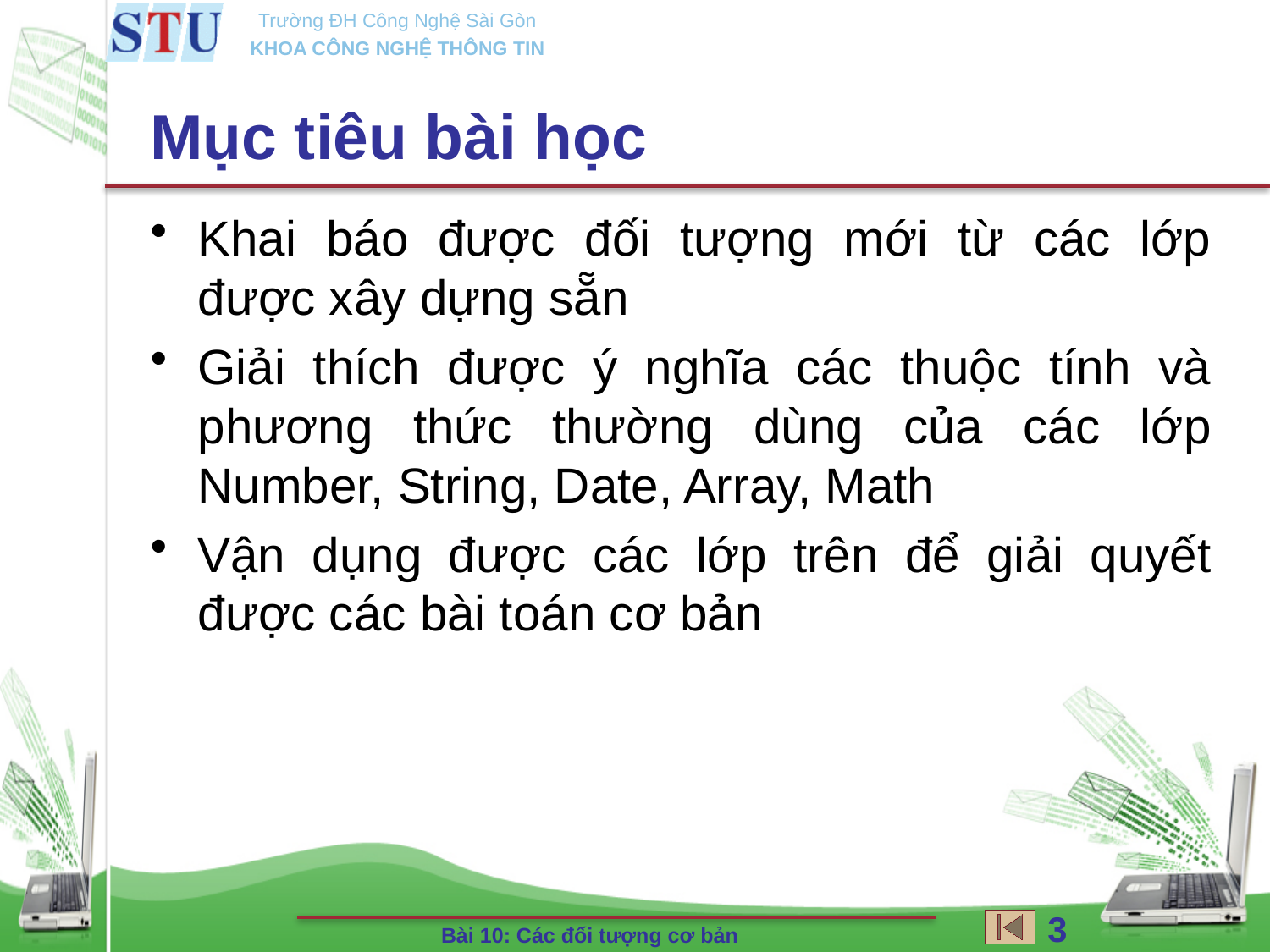

# Mục tiêu bài học
Khai báo được đối tượng mới từ các lớp được xây dựng sẵn
Giải thích được ý nghĩa các thuộc tính và phương thức thường dùng của các lớp Number, String, Date, Array, Math
Vận dụng được các lớp trên để giải quyết được các bài toán cơ bản
3
Bài 10: Các đối tượng cơ bản